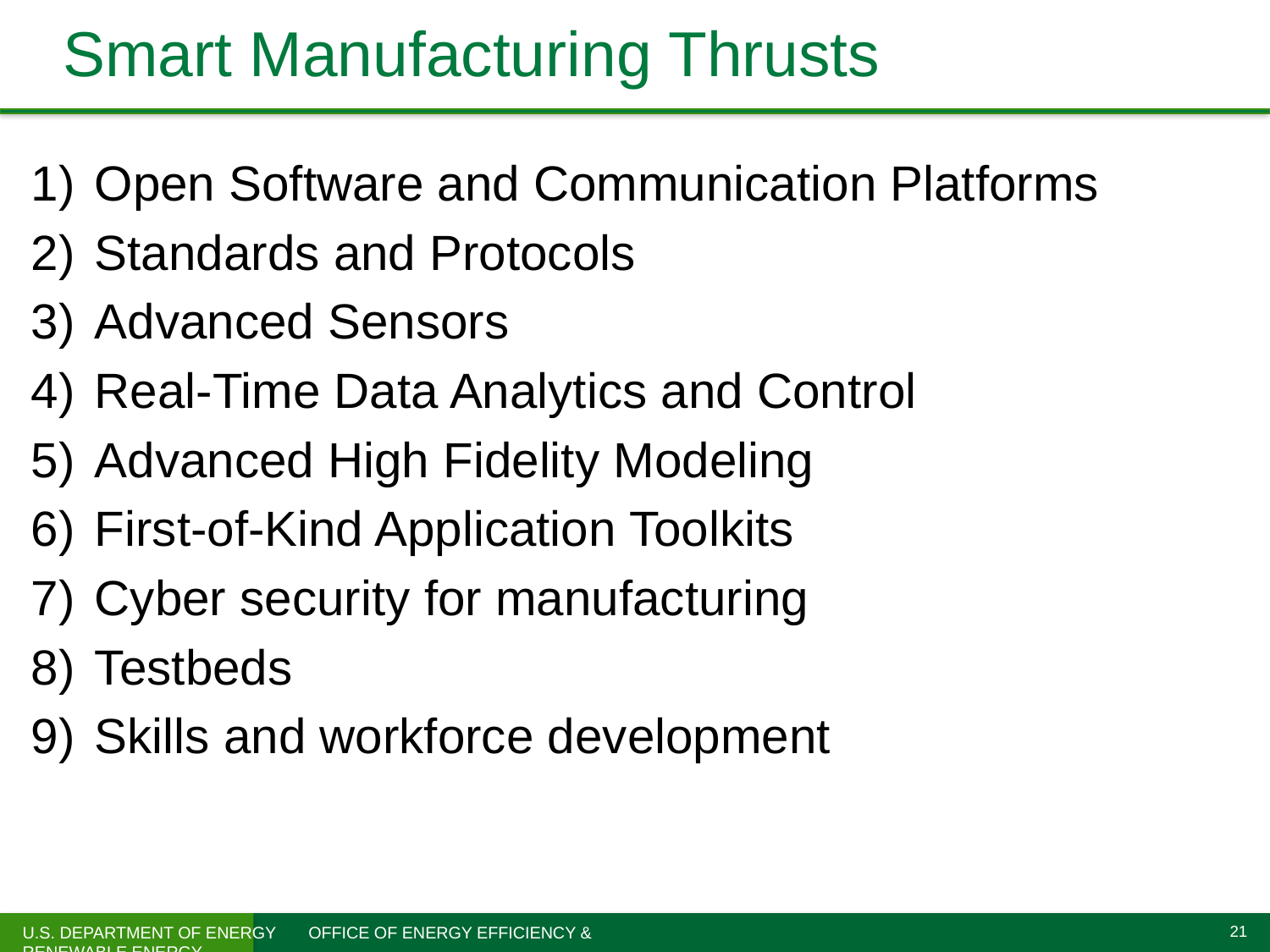

# Smart Manufacturing Thrusts
Open Software and Communication Platforms
Standards and Protocols
Advanced Sensors
Real-Time Data Analytics and Control
Advanced High Fidelity Modeling
First-of-Kind Application Toolkits
Cyber security for manufacturing
Testbeds
Skills and workforce development